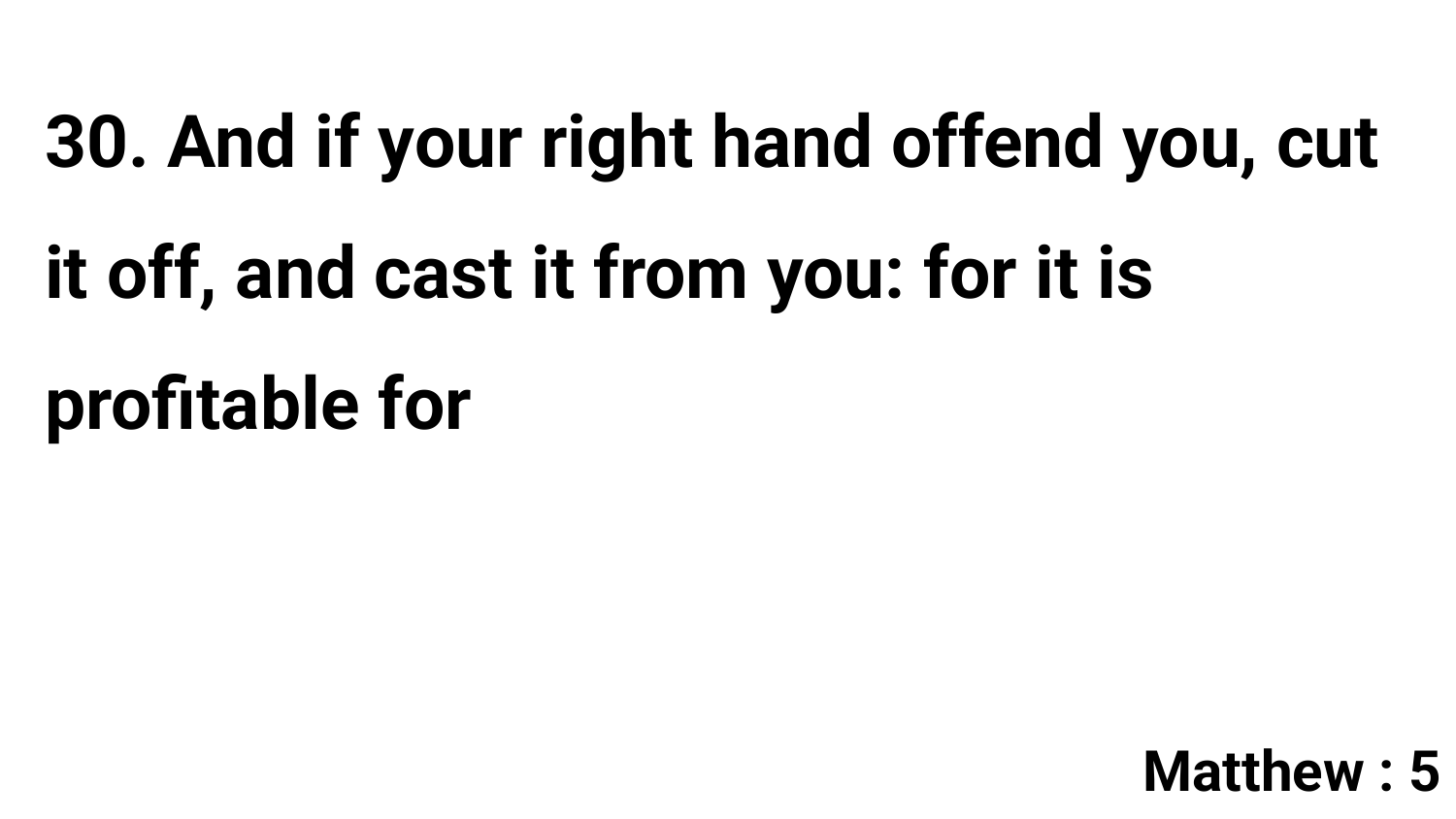

30. And if your right hand offend you, cut it off, and cast it from you: for it is profitable for
Matthew : 5